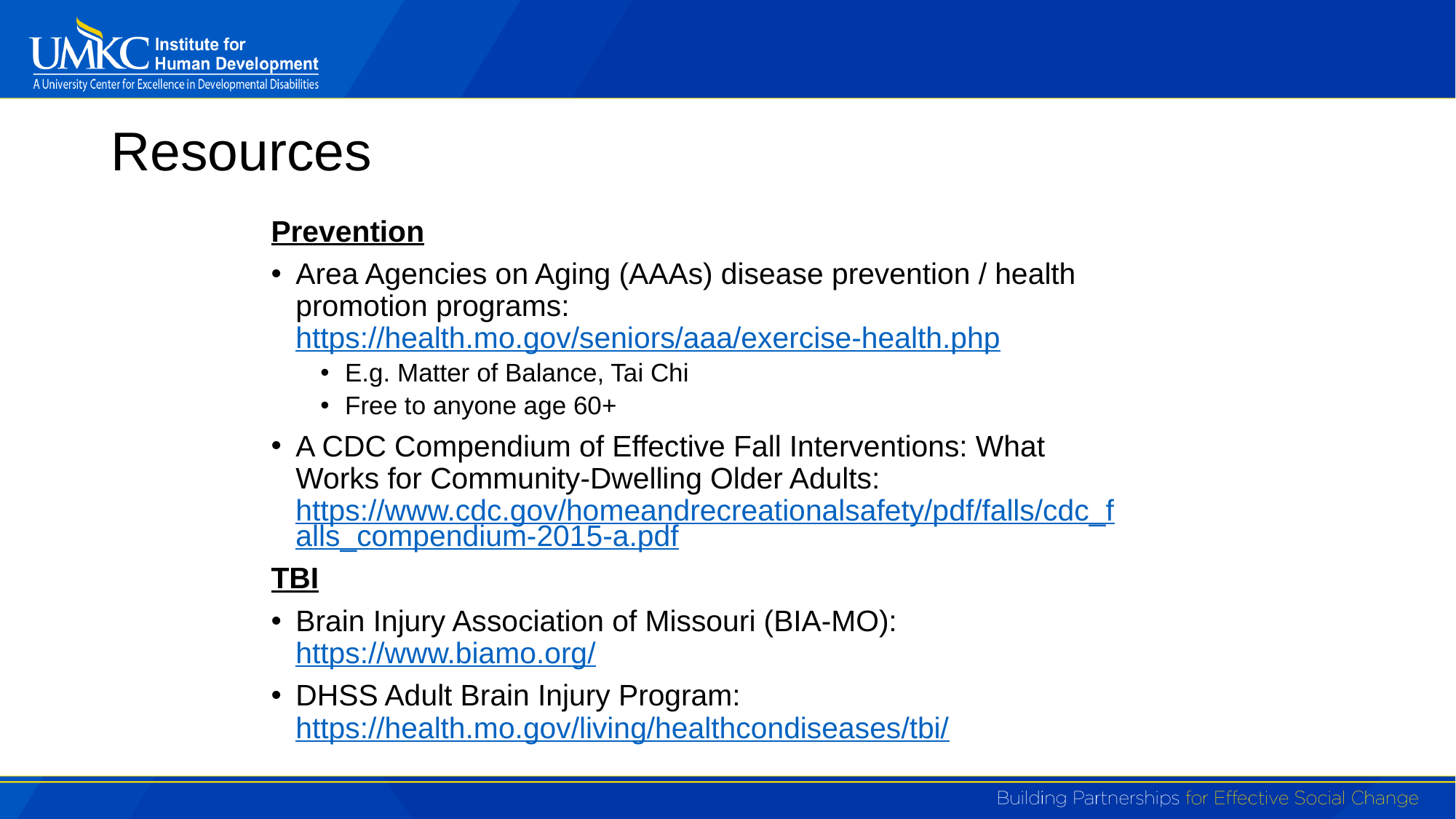

# Resources
Prevention
Area Agencies on Aging (AAAs) disease prevention / health promotion programs: https://health.mo.gov/seniors/aaa/exercise-health.php
E.g. Matter of Balance, Tai Chi
Free to anyone age 60+
A CDC Compendium of Effective Fall Interventions: What Works for Community-Dwelling Older Adults: https://www.cdc.gov/homeandrecreationalsafety/pdf/falls/cdc_falls_compendium-2015-a.pdf
TBI
Brain Injury Association of Missouri (BIA-MO): https://www.biamo.org/
DHSS Adult Brain Injury Program: https://health.mo.gov/living/healthcondiseases/tbi/